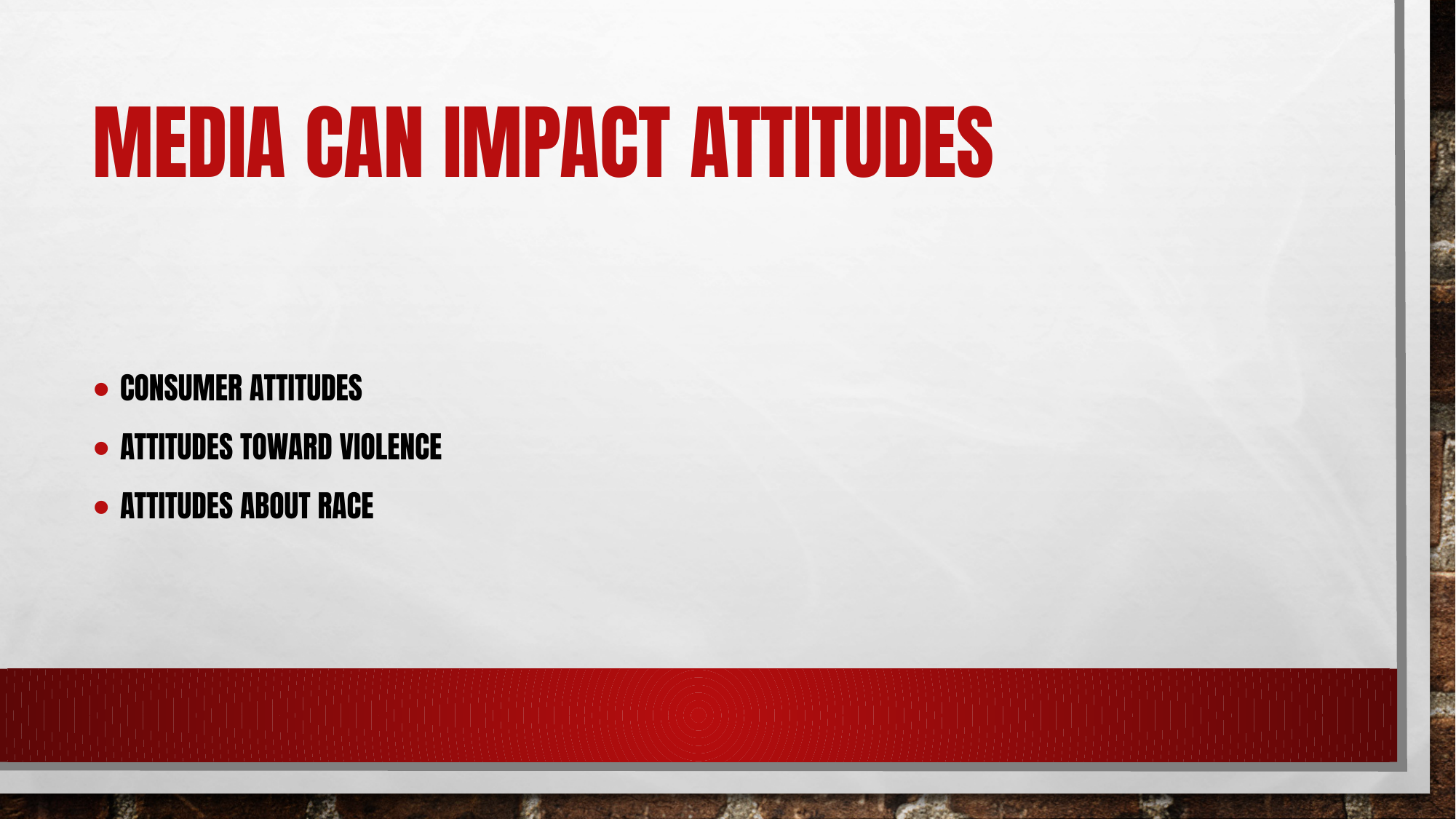

# Media can impact Attitudes
Consumer Attitudes
Attitudes toward violence
Attitudes about race